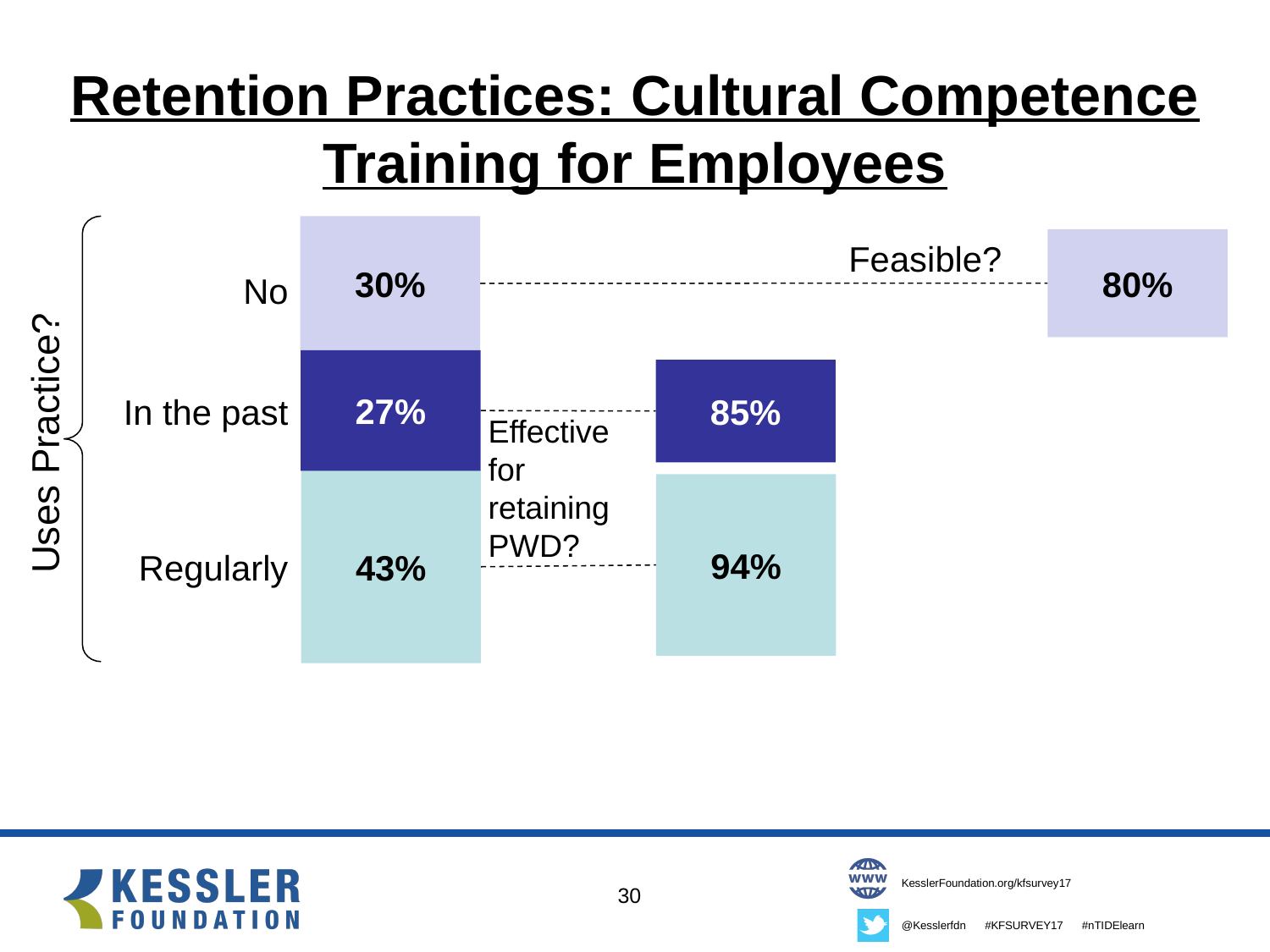

# Retention Practices: Cultural Competence Training for Employees
30%

80%
Feasible?
No
27%
85%
In the past
Effective
for retaining PWD?
Uses Practice?
43%
94%
Regularly
30